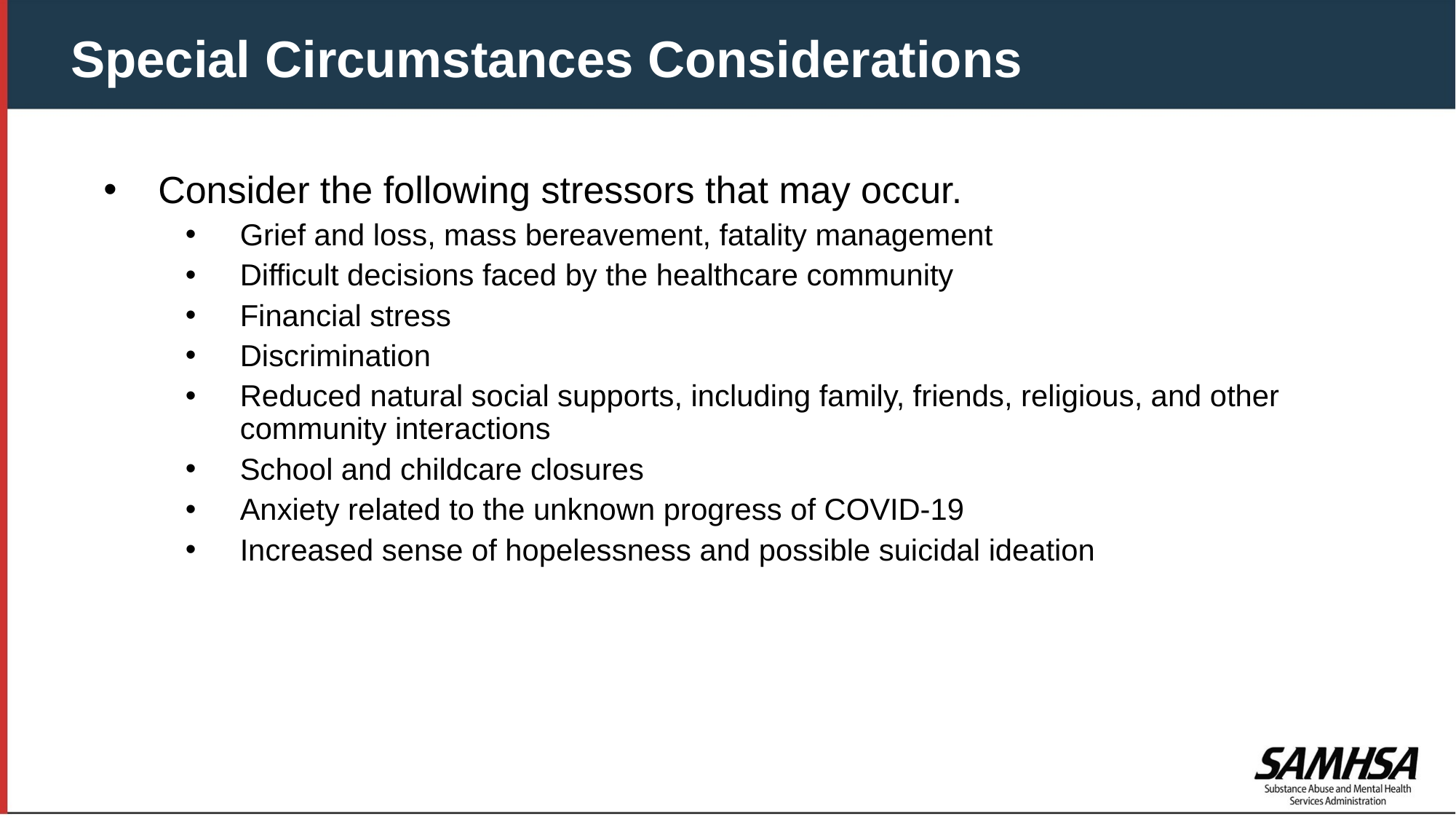

Special Circumstances Considerations
Consider the following stressors that may occur.
Grief and loss, mass bereavement, fatality management
Difficult decisions faced by the healthcare community
Financial stress
Discrimination
Reduced natural social supports, including family, friends, religious, and other community interactions
School and childcare closures
Anxiety related to the unknown progress of COVID-19
Increased sense of hopelessness and possible suicidal ideation